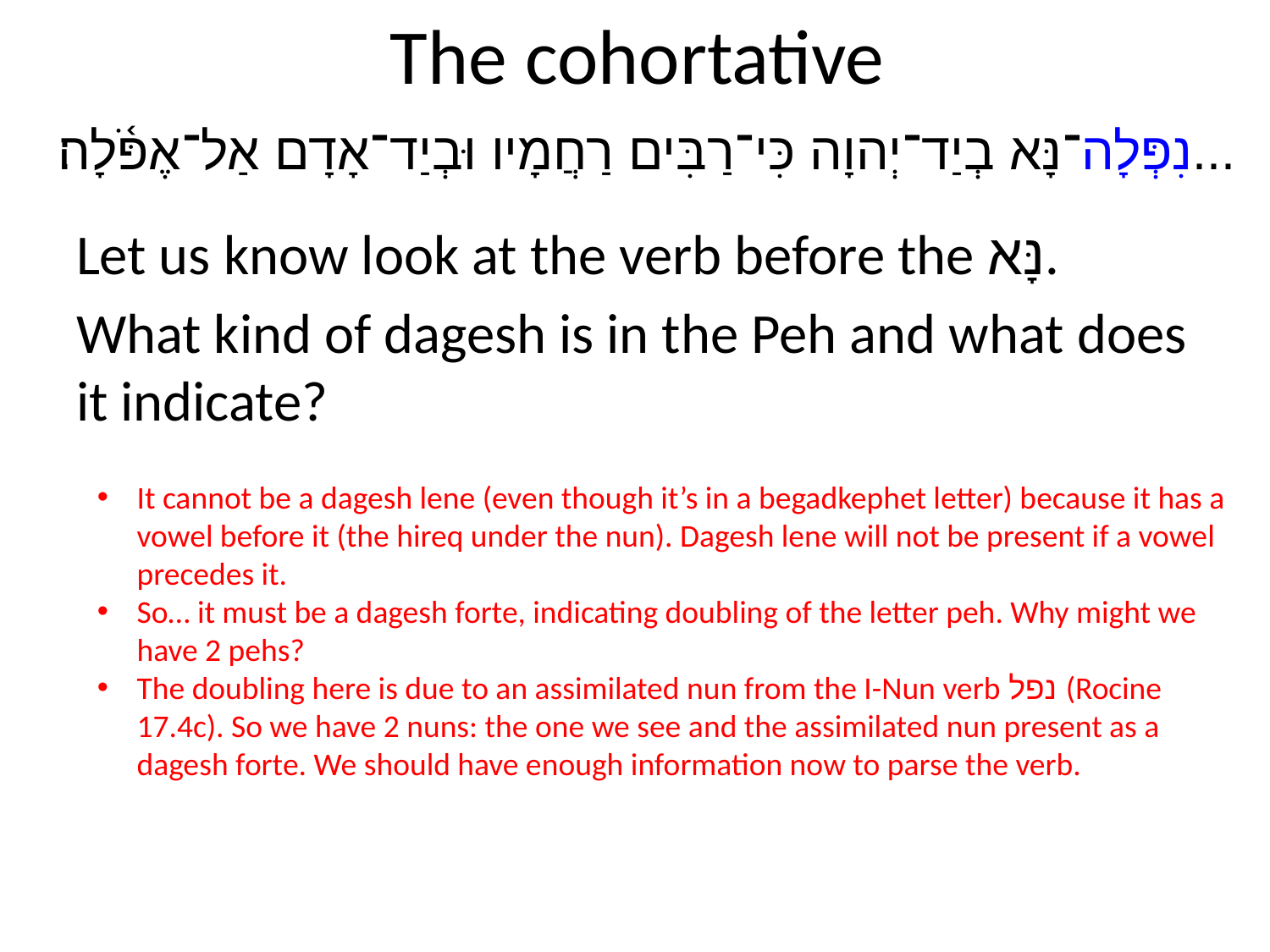

# The cohortative
...	נִפְּלָה־נָּא בְיַד־יְהוָה כִּי־רַבִּים רַחֲמָיו וּבְיַד־אָדָם אַל־אֶפֹּ֫לָה׃
Let us know look at the verb before the נָּא.
What kind of dagesh is in the Peh and what does it indicate?
It cannot be a dagesh lene (even though it’s in a begadkephet letter) because it has a vowel before it (the hireq under the nun). Dagesh lene will not be present if a vowel precedes it.
So… it must be a dagesh forte, indicating doubling of the letter peh. Why might we have 2 pehs?
The doubling here is due to an assimilated nun from the I-Nun verb נפל (Rocine 17.4c). So we have 2 nuns: the one we see and the assimilated nun present as a dagesh forte. We should have enough information now to parse the verb.